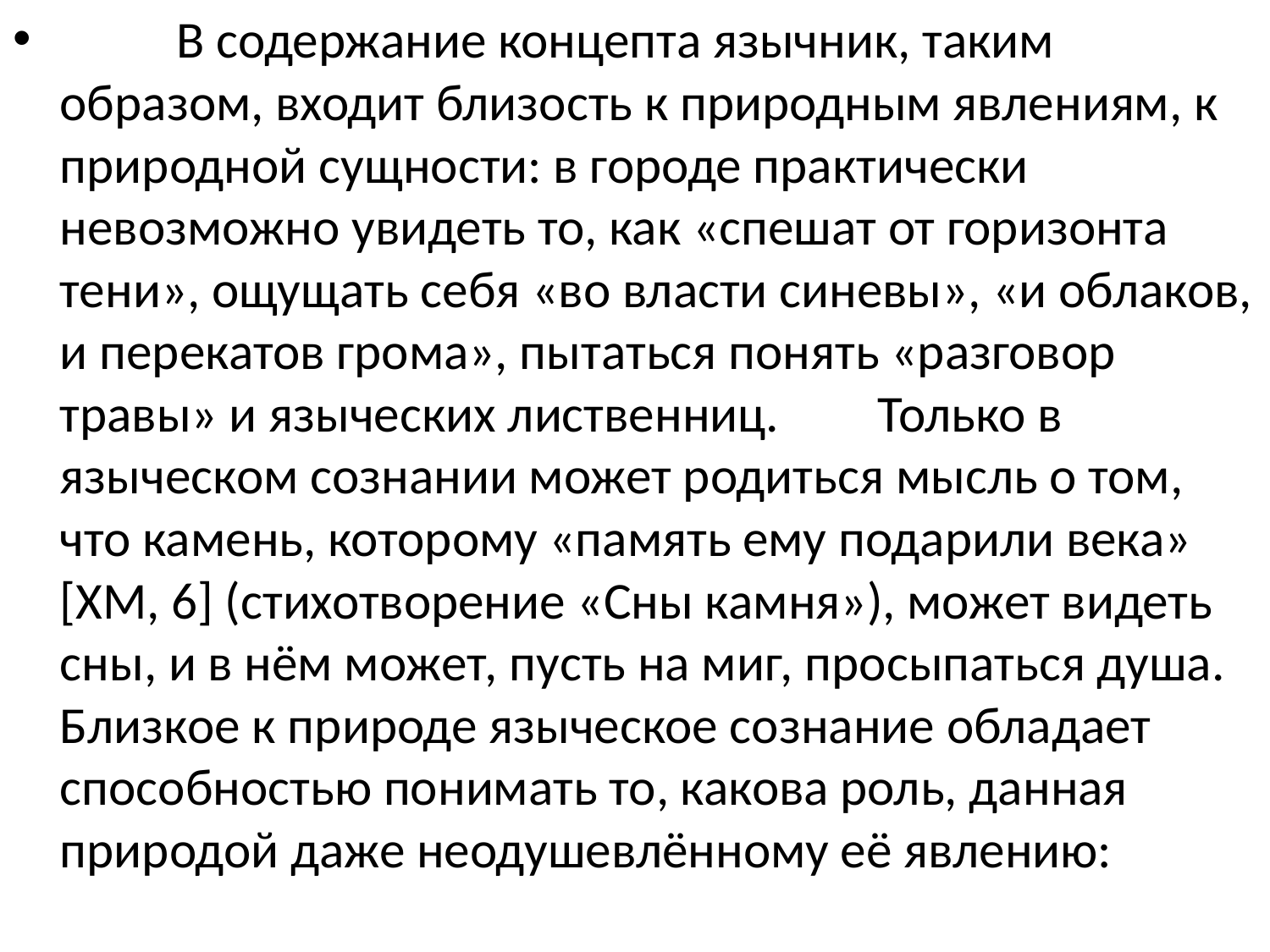

В содержание концепта язычник, таким образом, входит близость к природным явлениям, к природной сущности: в городе практически невозможно увидеть то, как «спешат от горизонта тени», ощущать себя «во власти синевы», «и облаков, и перекатов грома», пытаться понять «разговор травы» и языческих лиственниц. 								Только в языческом сознании может родиться мысль о том, что камень, которому «память ему подарили века» [ХМ, 6] (стихотворение «Сны камня»), может видеть сны, и в нём может, пусть на миг, просыпаться душа. Близкое к природе языческое сознание обладает способностью понимать то, какова роль, данная природой даже неодушевлённому её явлению: